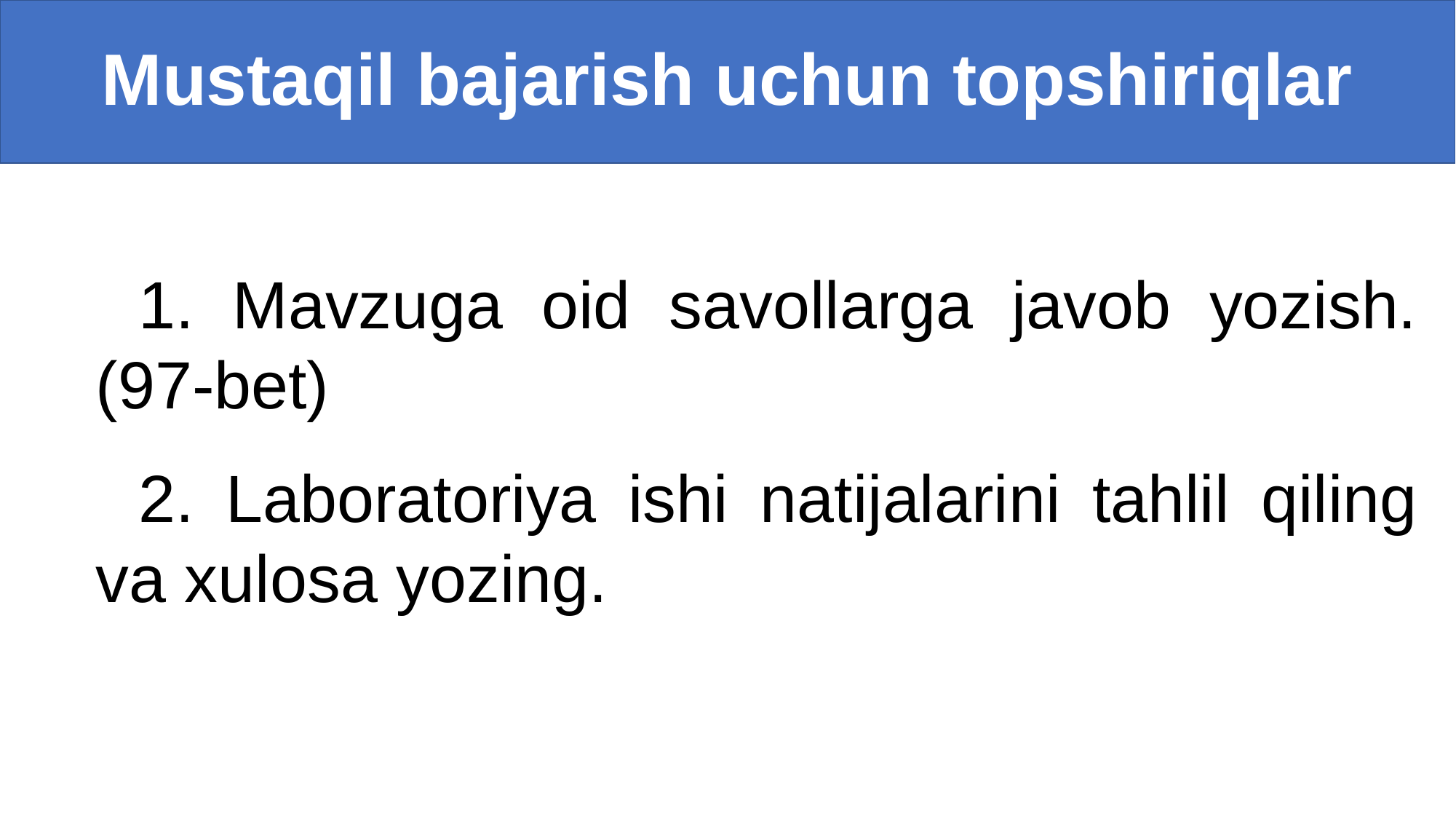

# Mustaqil bajarish uchun topshiriqlar
1. Mavzuga oid savollarga javob yozish.(97-bet)
2. Laboratoriya ishi natijalarini tahlil qiling va xulosa yozing.